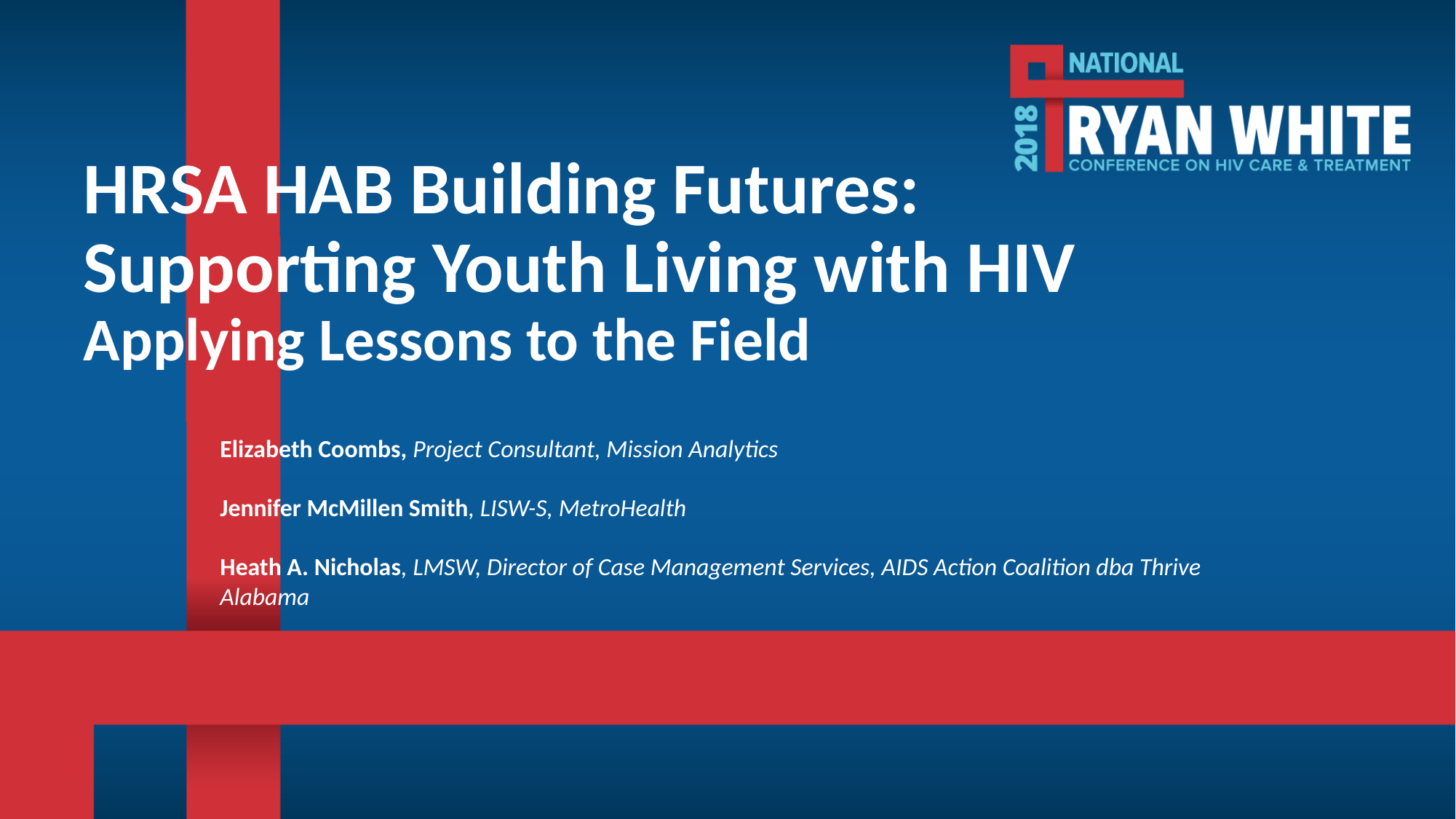

# HRSA HAB Building Futures: Supporting Youth Living with HIV Applying Lessons to the Field
Elizabeth Coombs, Project Consultant, Mission Analytics

Jennifer McMillen Smith, LISW-S, MetroHealth

Heath A. Nicholas, LMSW, Director of Case Management Services, AIDS Action Coalition dba Thrive Alabama